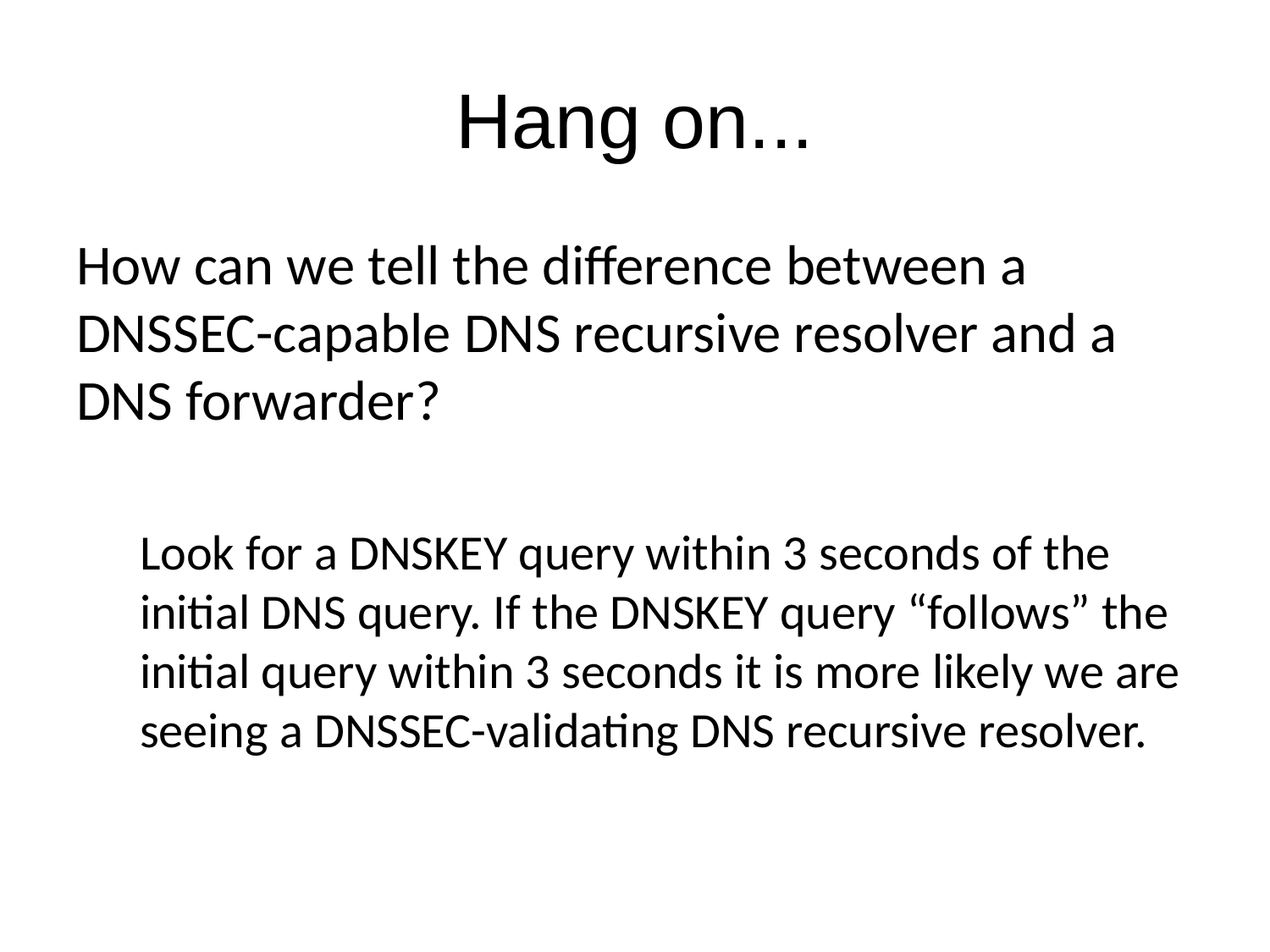

# Hang on...
How can we tell the difference between a DNSSEC-capable DNS recursive resolver and a DNS forwarder?

Look for a DNSKEY query within 3 seconds of the initial DNS query. If the DNSKEY query “follows” the initial query within 3 seconds it is more likely we are seeing a DNSSEC-validating DNS recursive resolver.